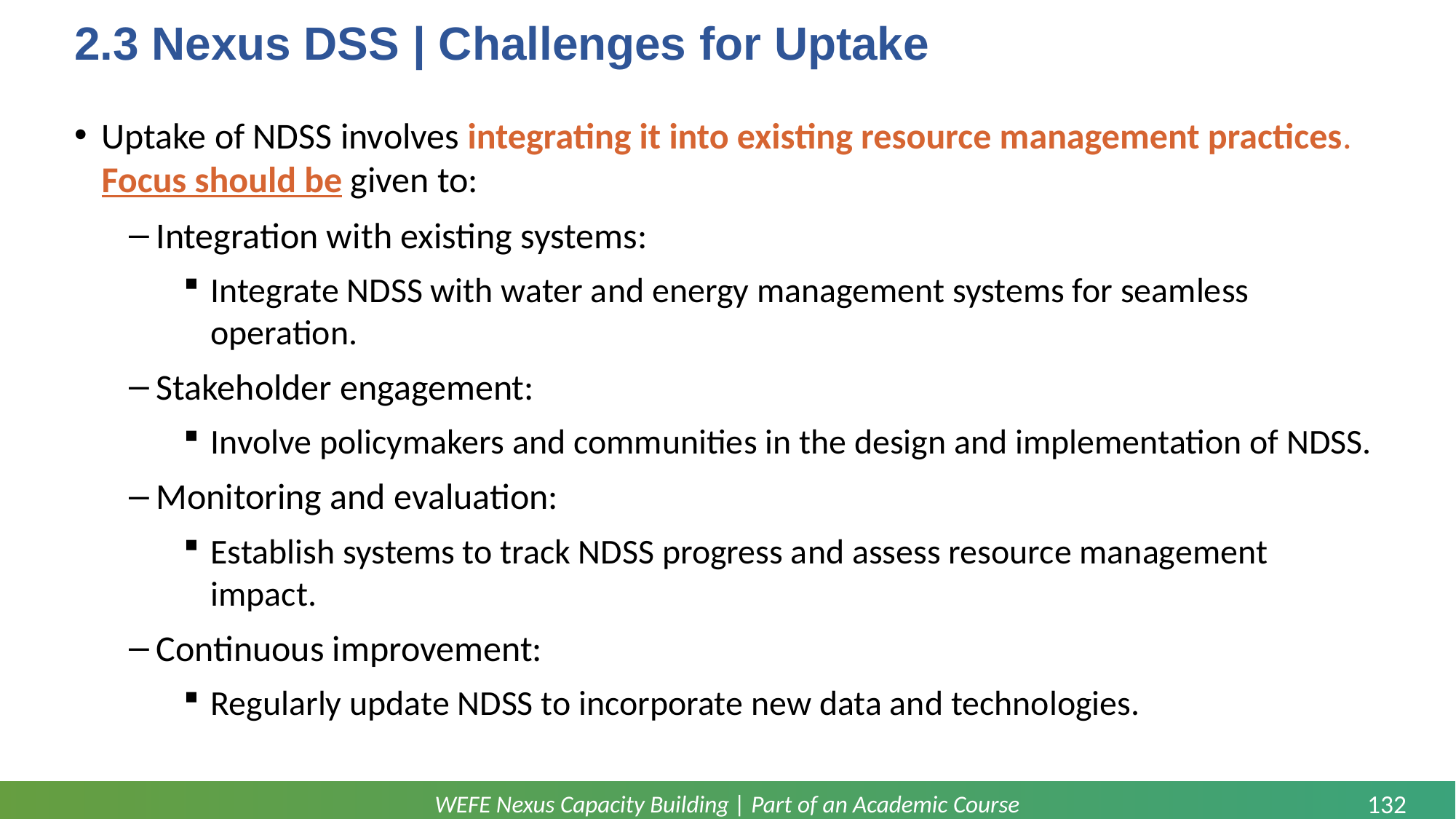

# 2.3 Nexus DSS | Challenges for Uptake
Uptake of NDSS involves integrating it into existing resource management practices. Focus should be given to:
Integration with existing systems:
Integrate NDSS with water and energy management systems for seamless operation.
Stakeholder engagement:
Involve policymakers and communities in the design and implementation of NDSS.
Monitoring and evaluation:
Establish systems to track NDSS progress and assess resource management impact.
Continuous improvement:
Regularly update NDSS to incorporate new data and technologies.